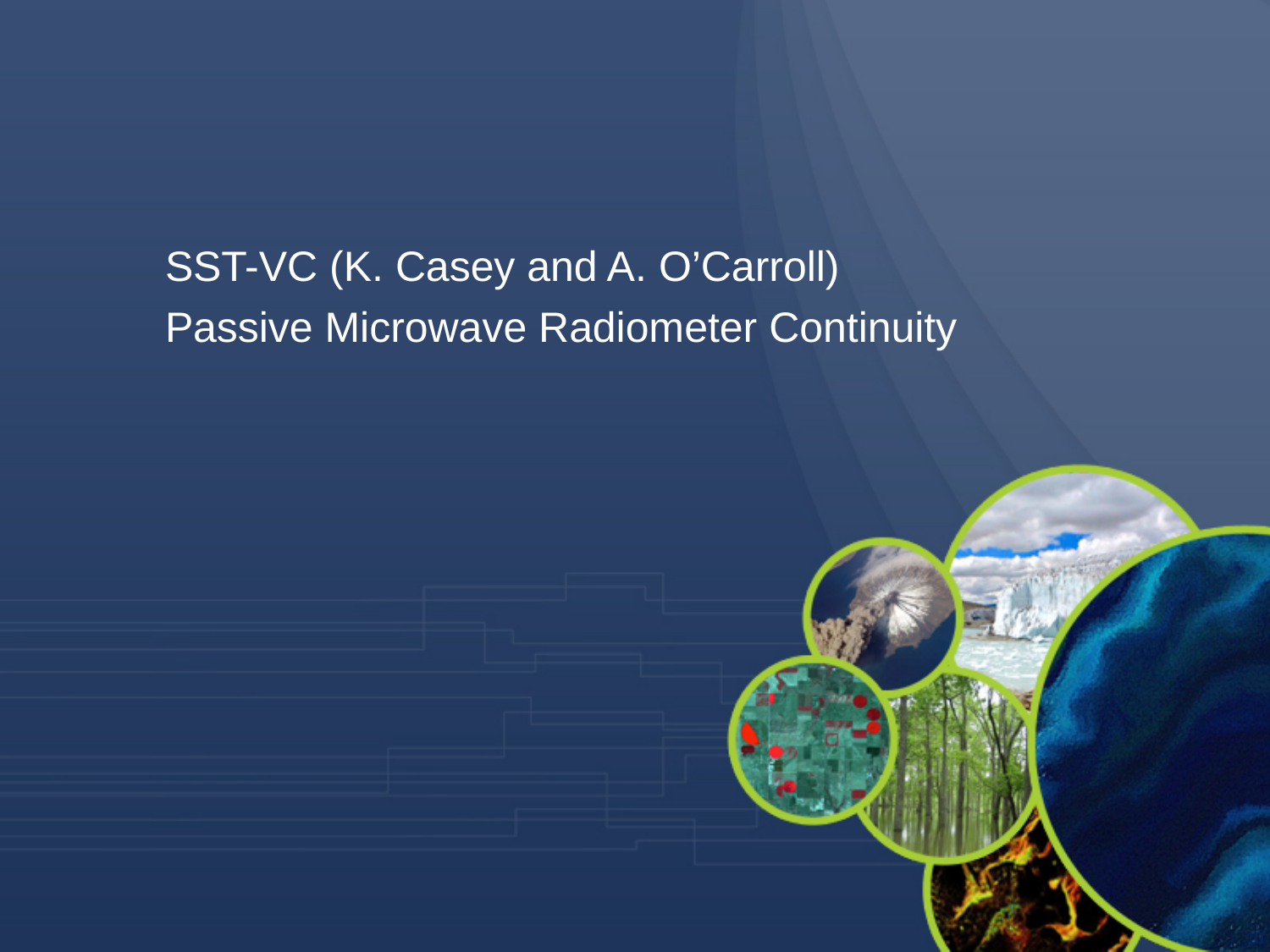

SST-VC (K. Casey and A. O’Carroll)
Passive Microwave Radiometer Continuity
10